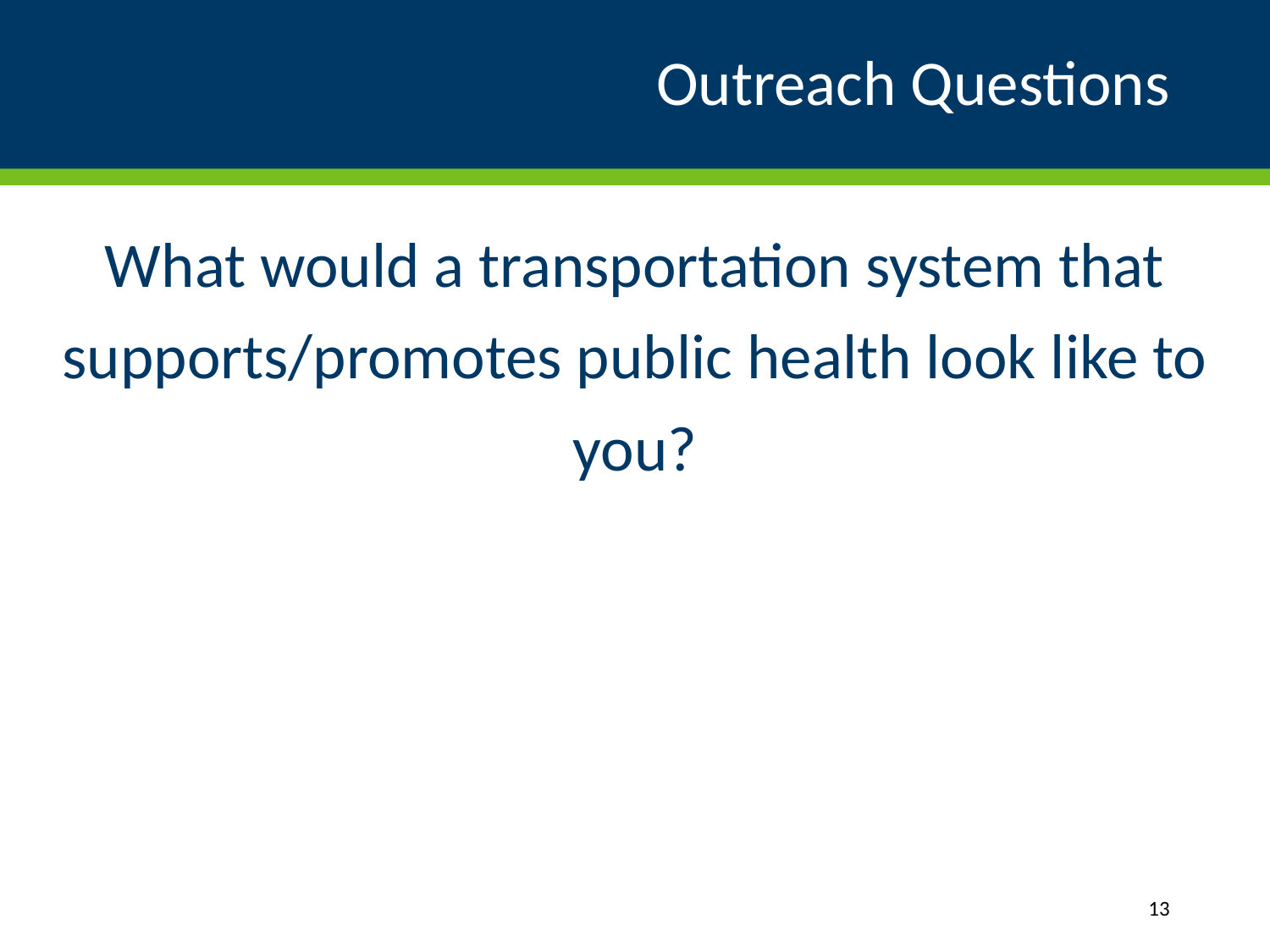

# Outreach Questions
What would a transportation system that supports/promotes public health look like to you?
13